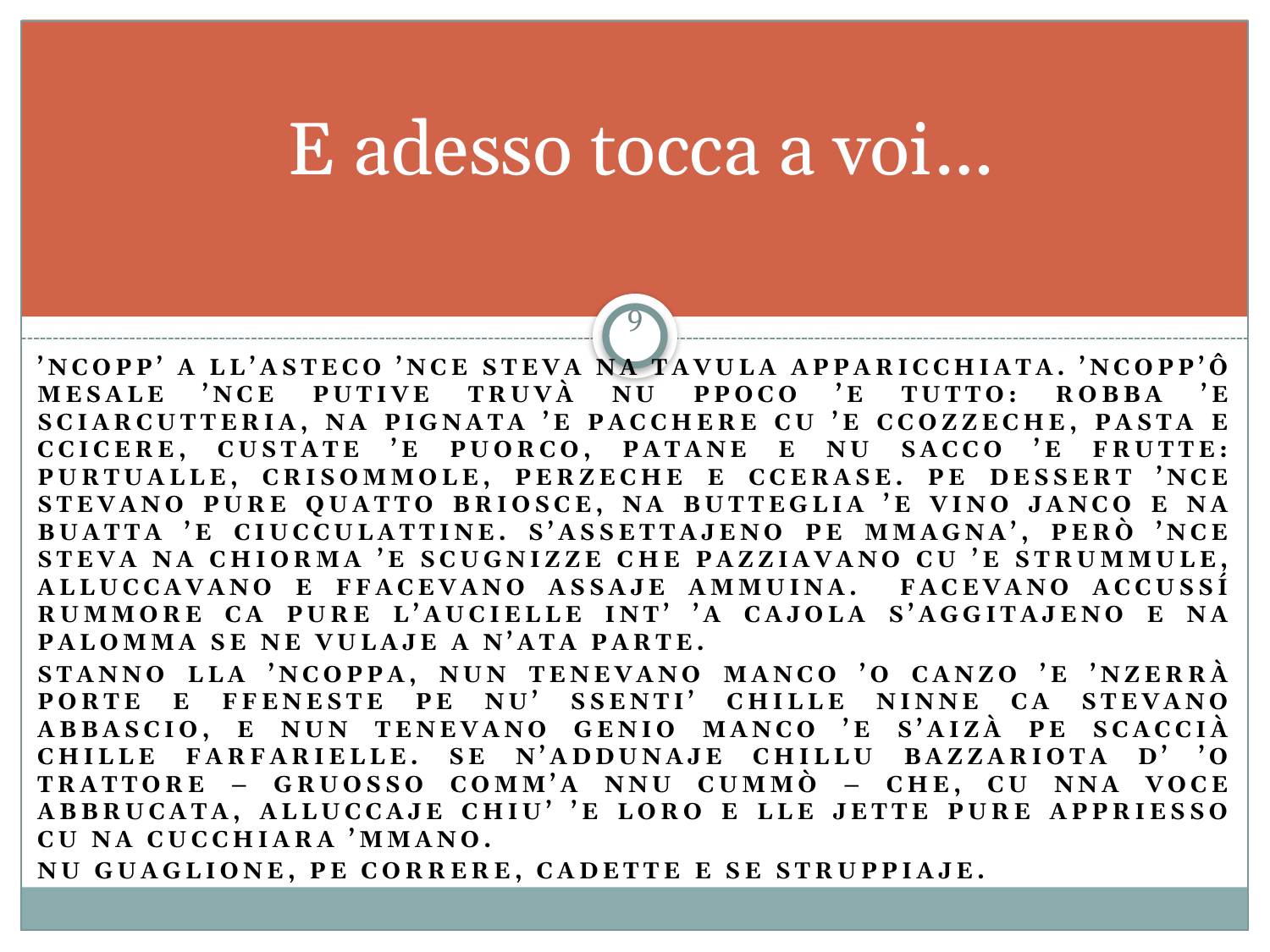

# E adesso tocca a voi…
9
’NCOPP’ A LL’ASTECO ’NCE STEVA NA TAVULA APPARICCHIATA. ’NCOPP’Ô MESALE ’NCE PUTIVE TRUVÀ NU PPOCO ’E TUTTO: ROBBA ’E SCIARCUTTERIA, NA PIGNATA ’E PACCHERE CU ’E CCOZZECHE, PASTA E CCICERE, CUSTATE ’E PUORCO, PATANE E NU SACCO ’E FRUTTE: PURTUALLE, CRISOMMOLE, PERZECHE E CCERASE. PE DESSERT ’NCE STEVANO PURE QUATTO BRIOSCE, NA BUTTEGLIA ’E VINO JANCO E NA BUATTA ’E CIUCCULATTINE. S’ASSETTAJENO PE MMAGNA’, PERÒ ’NCE STEVA NA CHIORMA ’E SCUGNIZZE CHE PAZZIAVANO CU ’E STRUMMULE, ALLUCCAVANO E FFACEVANO ASSAJE AMMUINA.  FACEVANO ACCUSSÍ RUMMORE CA PURE L’AUCIELLE INT’ ’A CAJOLA S’AGGITAJENO E NA PALOMMA SE NE VULAJE A N’ATA PARTE.
STANNO LLA ’NCOPPA, NUN TENEVANO MANCO ’O CANZO ’E ’NZERRÀ PORTE E FFENESTE PE NU’ SSENTI’ CHILLE NINNE CA STEVANO ABBASCIO, E NUN TENEVANO GENIO MANCO ’E S’AIZÀ PE SCACCIÀ CHILLE FARFARIELLE. SE N’ADDUNAJE CHILLU BAZZARIOTA D’ ’O TRATTORE – GRUOSSO COMM’A NNU CUMMÒ – CHE, CU NNA VOCE ABBRUCATA, ALLUCCAJE CHIU’ ’E LORO E LLE JETTE PURE APPRIESSO CU NA CUCCHIARA ’MMANO.
NU GUAGLIONE, PE CORRERE, CADETTE E SE STRUPPIAJE.